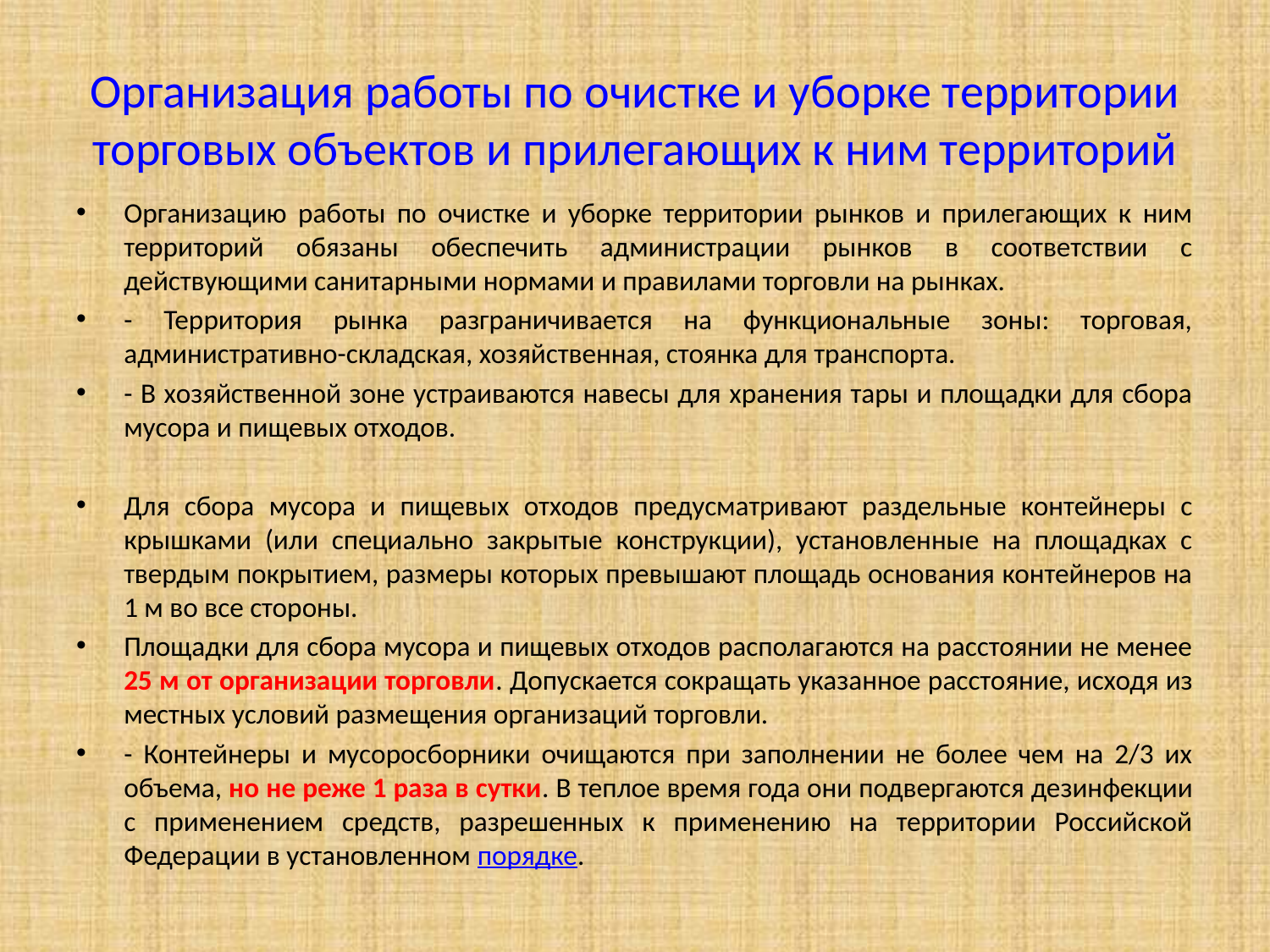

# Организация работы по очистке и уборке территории торговых объектов и прилегающих к ним территорий
Организацию работы по очистке и уборке территории рынков и прилегающих к ним территорий обязаны обеспечить администрации рынков в соответствии с действующими санитарными нормами и правилами торговли на рынках.
- Территория рынка разграничивается на функциональные зоны: торговая, административно-складская, хозяйственная, стоянка для транспорта.
- В хозяйственной зоне устраиваются навесы для хранения тары и площадки для сбора мусора и пищевых отходов.

Для сбора мусора и пищевых отходов предусматривают раздельные контейнеры с крышками (или специально закрытые конструкции), установленные на площадках с твердым покрытием, размеры которых превышают площадь основания контейнеров на 1 м во все стороны.
Площадки для сбора мусора и пищевых отходов располагаются на расстоянии не менее 25 м от организации торговли. Допускается сокращать указанное расстояние, исходя из местных условий размещения организаций торговли.
- Контейнеры и мусоросборники очищаются при заполнении не более чем на 2/3 их объема, но не реже 1 раза в сутки. В теплое время года они подвергаются дезинфекции с применением средств, разрешенных к применению на территории Российской Федерации в установленном порядке.